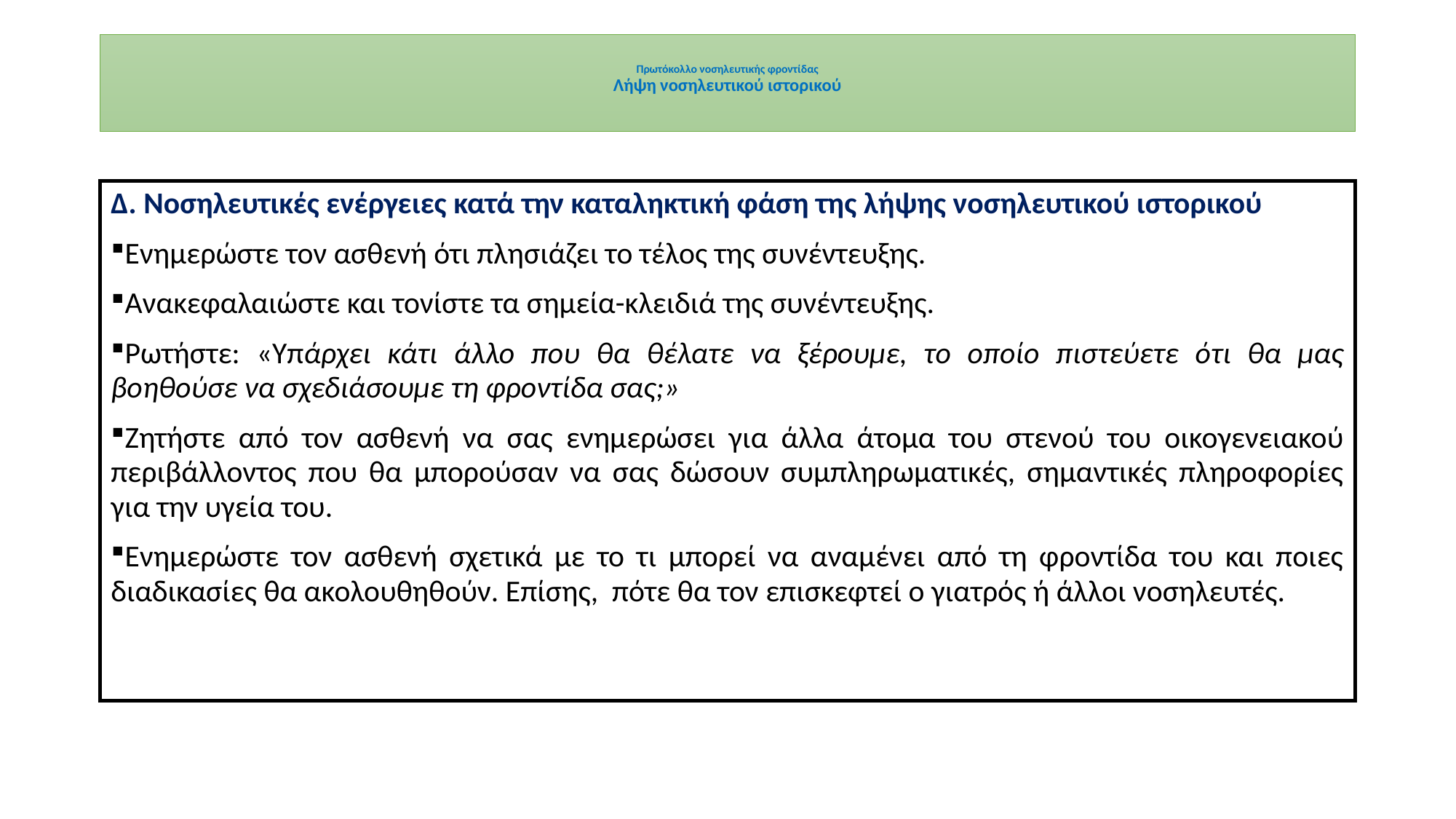

# Πρωτόκολλο νοσηλευτικής φροντίδας Λήψη νοσηλευτικού ιστορικού
Δ. Νοσηλευτικές ενέργειες κατά την καταληκτική φάση της λήψης νοσηλευτικού ιστορικού
Ενημερώστε τον ασθενή ότι πλησιάζει το τέλος της συνέντευξης.
Ανακεφαλαιώστε και τονίστε τα σημεία-κλειδιά της συνέντευξης.
Ρωτήστε: «Υπάρχει κάτι άλλο που θα θέλατε να ξέρουμε, το οποίο πιστεύετε ότι θα μας βοηθούσε να σχεδιάσουμε τη φροντίδα σας;»
Ζητήστε από τον ασθενή να σας ενημερώσει για άλλα άτομα του στενού του οικογενειακού περιβάλλοντος που θα μπορούσαν να σας δώσουν συμπληρωματικές, σημαντικές πληροφορίες για την υγεία του.
Ενημερώστε τον ασθενή σχετικά με το τι μπορεί να αναμένει από τη φροντίδα του και ποιες διαδικασίες θα ακολουθηθούν. Επίσης,  πότε θα τον επισκεφτεί ο γιατρός ή άλλοι νοσηλευτές.